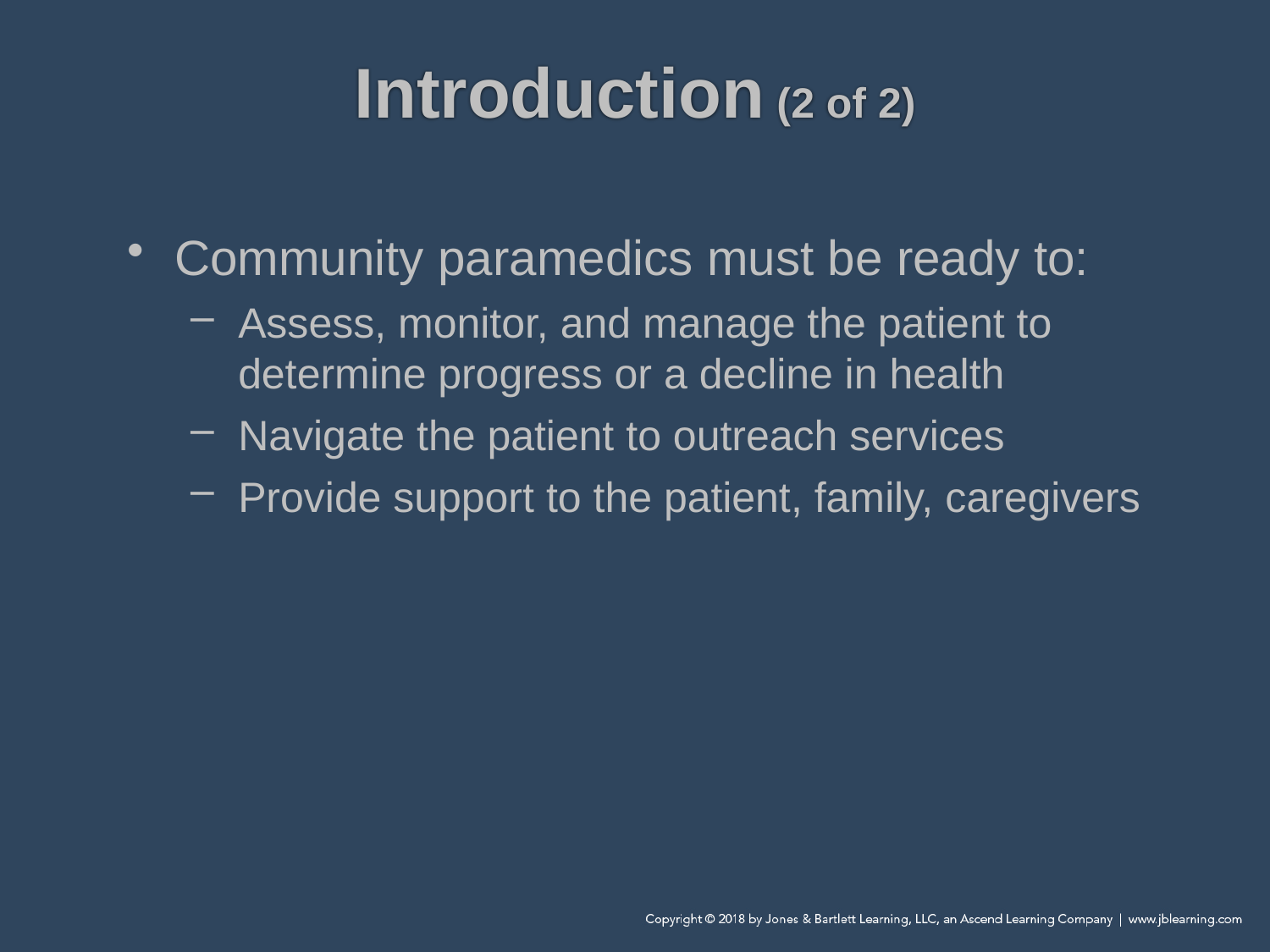

# Introduction (2 of 2)
Community paramedics must be ready to:
Assess, monitor, and manage the patient to determine progress or a decline in health
Navigate the patient to outreach services
Provide support to the patient, family, caregivers